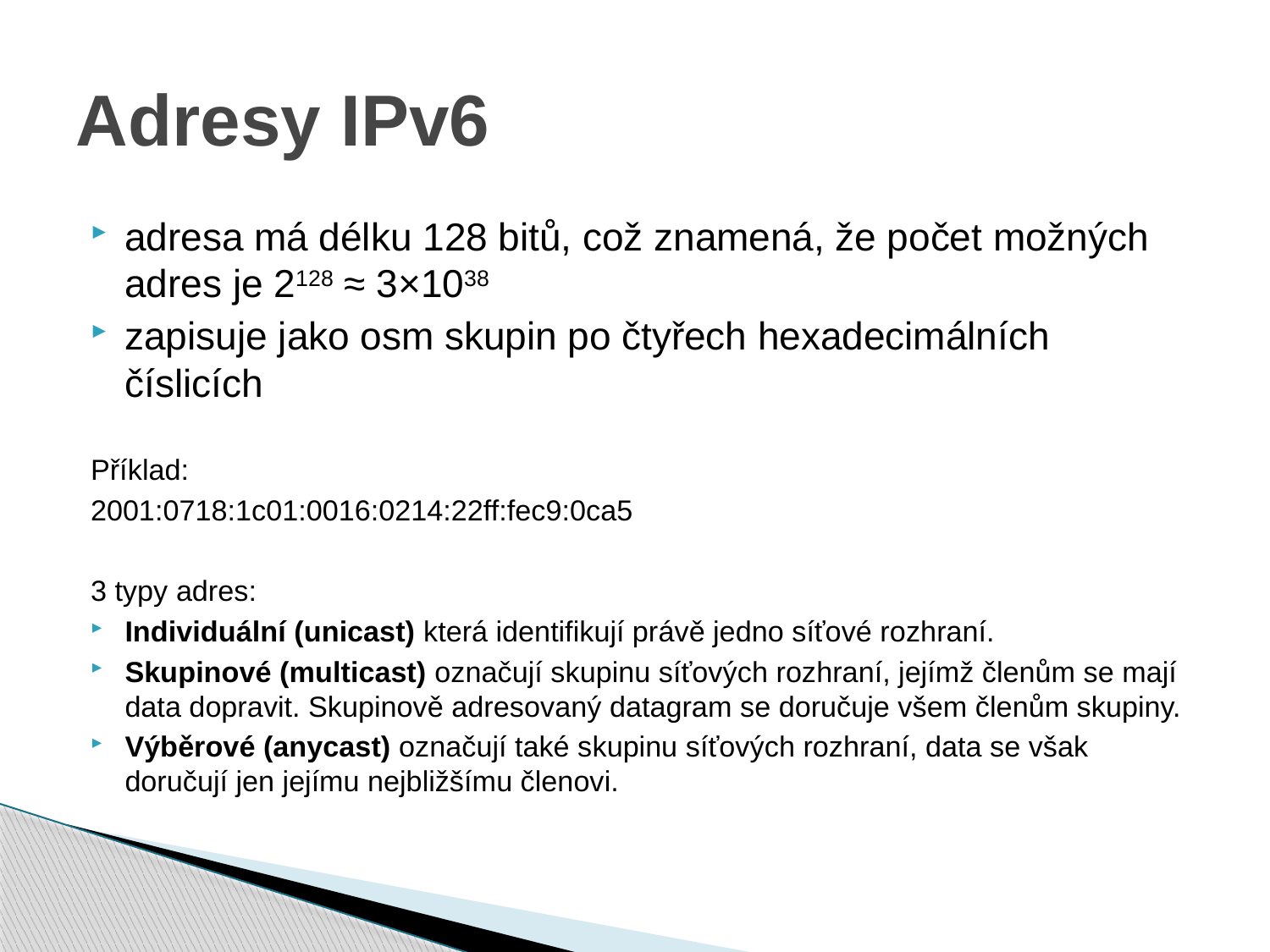

# Adresy IPv6
adresa má délku 128 bitů, což znamená, že počet možných adres je 2128 ≈ 3×1038
zapisuje jako osm skupin po čtyřech hexadecimálních číslicích

Příklad:
2001:0718:1c01:0016:0214:22ff:fec9:0ca5

3 typy adres:
Individuální (unicast) která identifikují právě jedno síťové rozhraní.
Skupinové (multicast) označují skupinu síťových rozhraní, jejímž členům se mají data dopravit. Skupinově adresovaný datagram se doručuje všem členům skupiny.
Výběrové (anycast) označují také skupinu síťových rozhraní, data se však doručují jen jejímu nejbližšímu členovi.